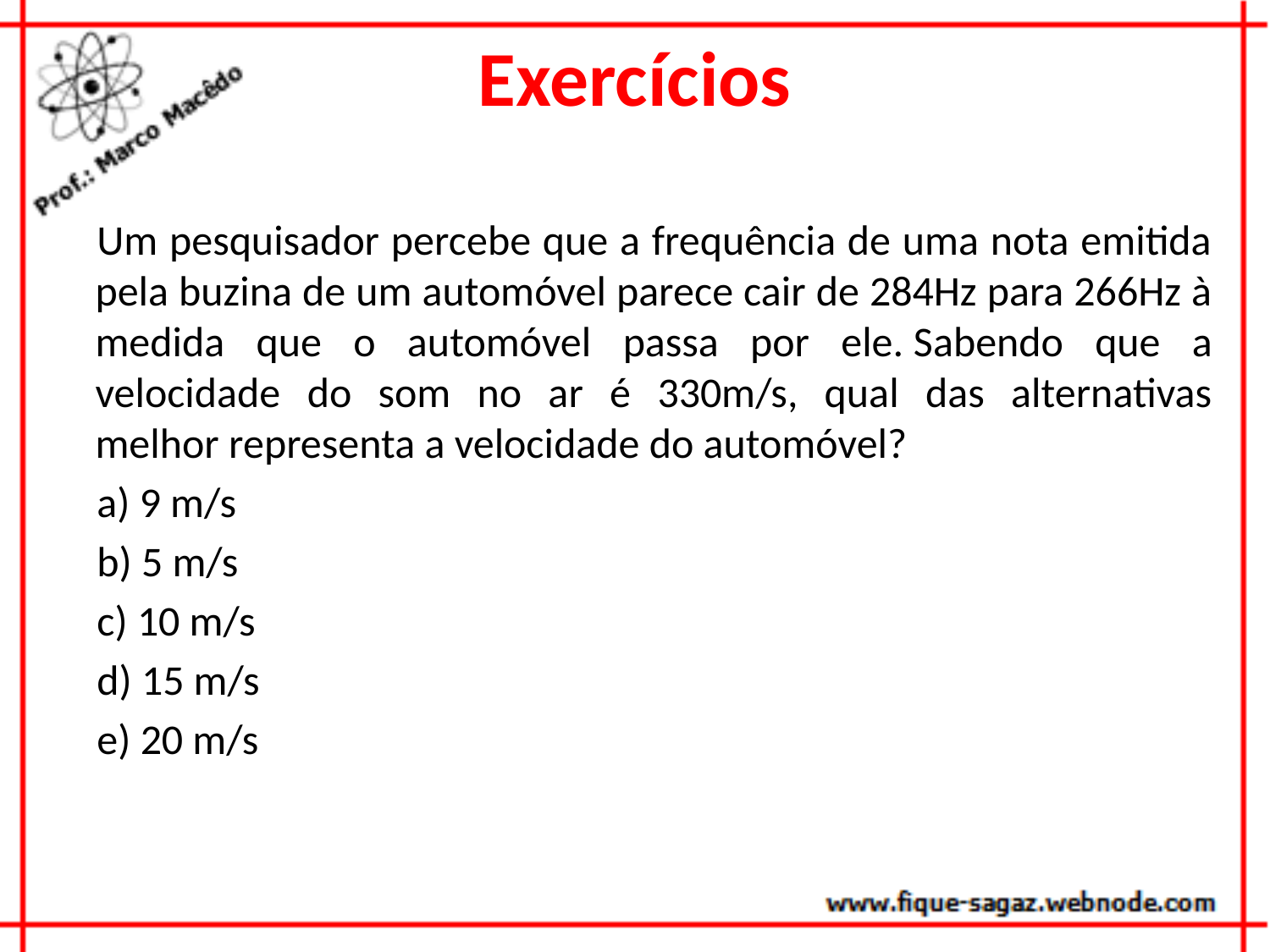

# Exercícios
Um pesquisador percebe que a frequência de uma nota emitida pela buzina de um automóvel parece cair de 284Hz para 266Hz à medida que o automóvel passa por ele. Sabendo que a velocidade do som no ar é 330m/s, qual das alternativas melhor representa a velocidade do automóvel?
a) 9 m/s
b) 5 m/s
c) 10 m/s
d) 15 m/s
e) 20 m/s